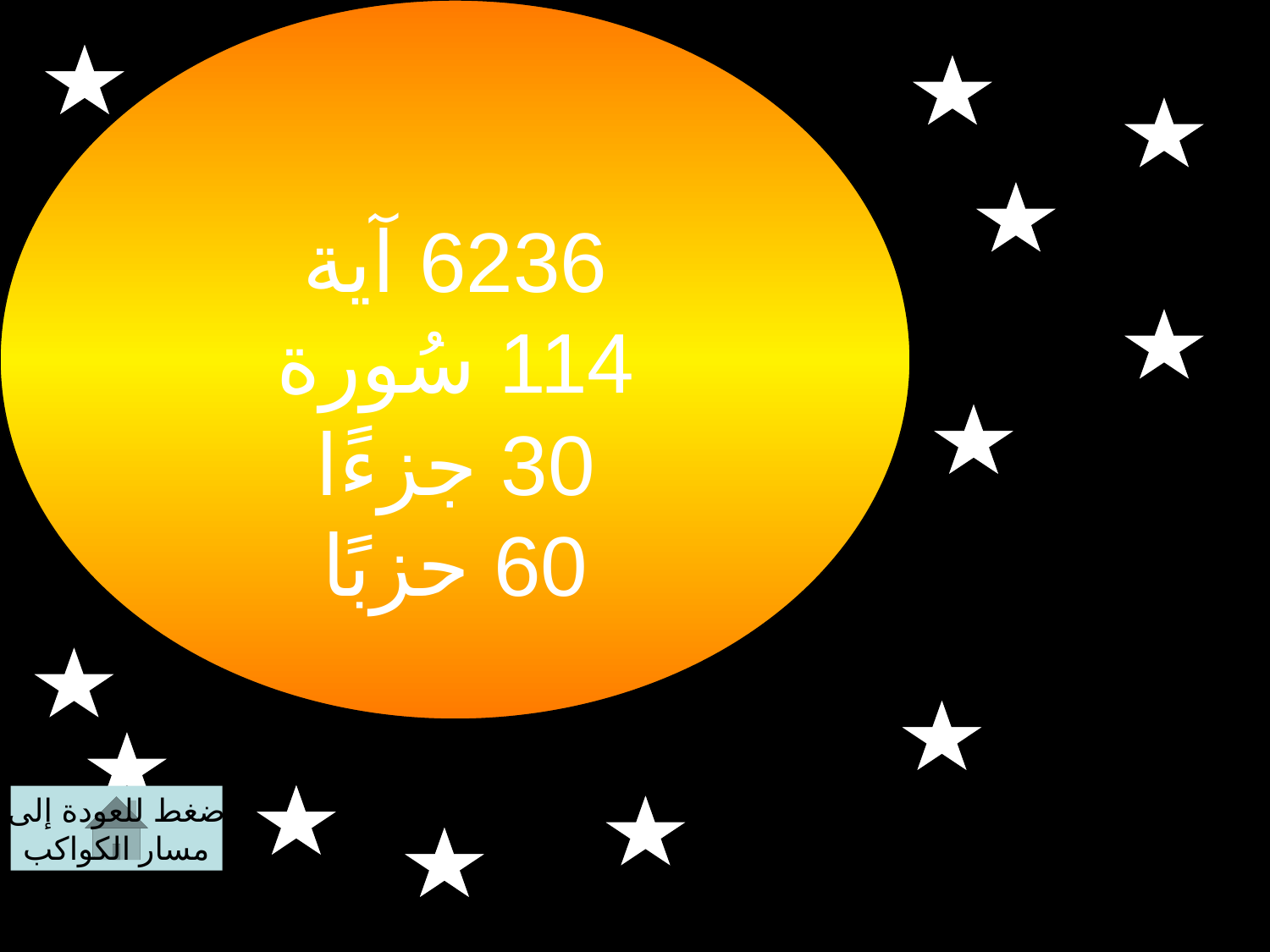

آية
114 سُورة
30 جزءًا
60 حزبًا

الكوكب الثالث
أَقْسامُ القرآنِ الْكريم

اضغط للعودة إلى
مسار الكواكب